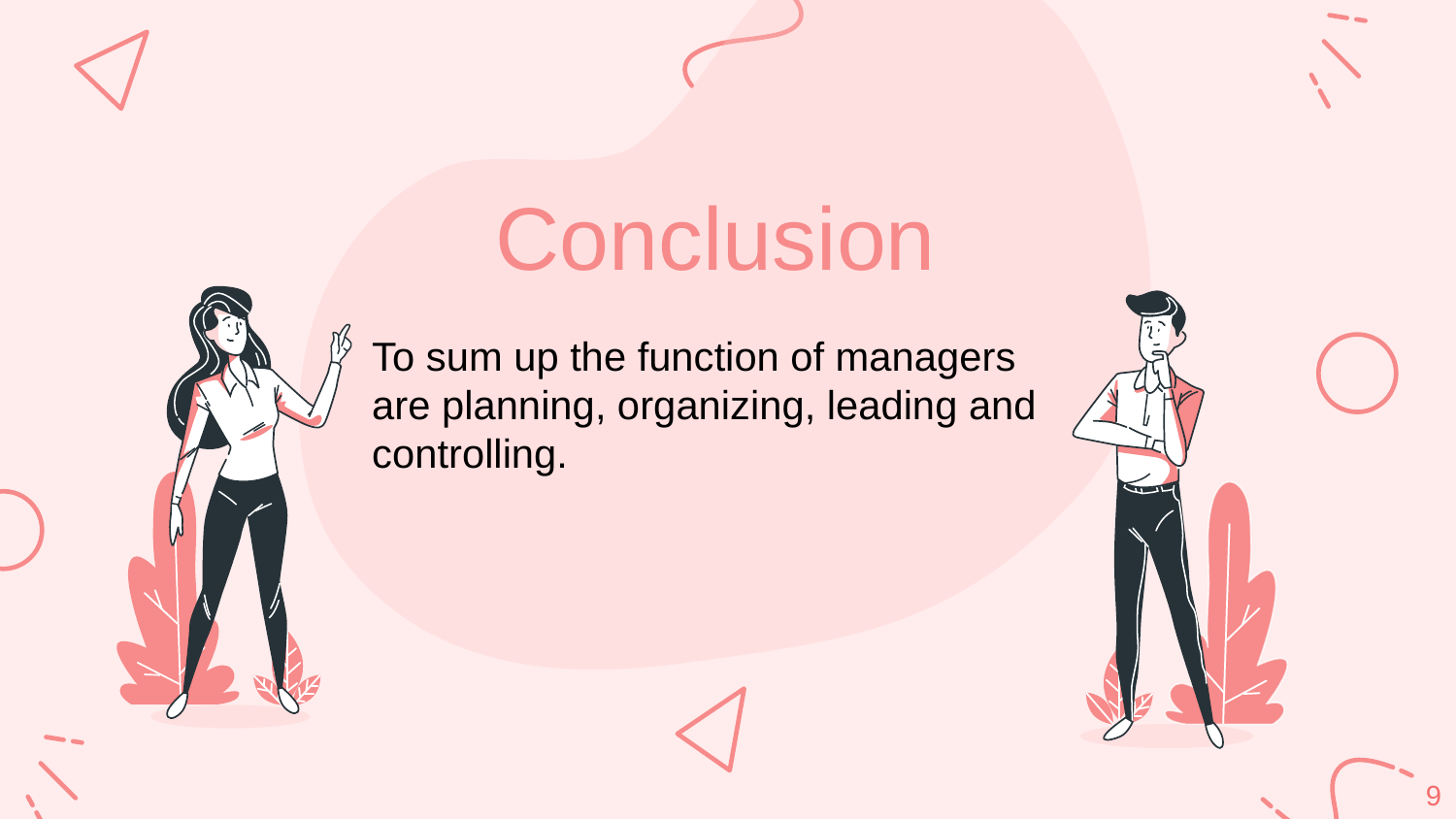

# Conclusion

To sum up the function of managers are planning, organizing, leading and controlling.
9